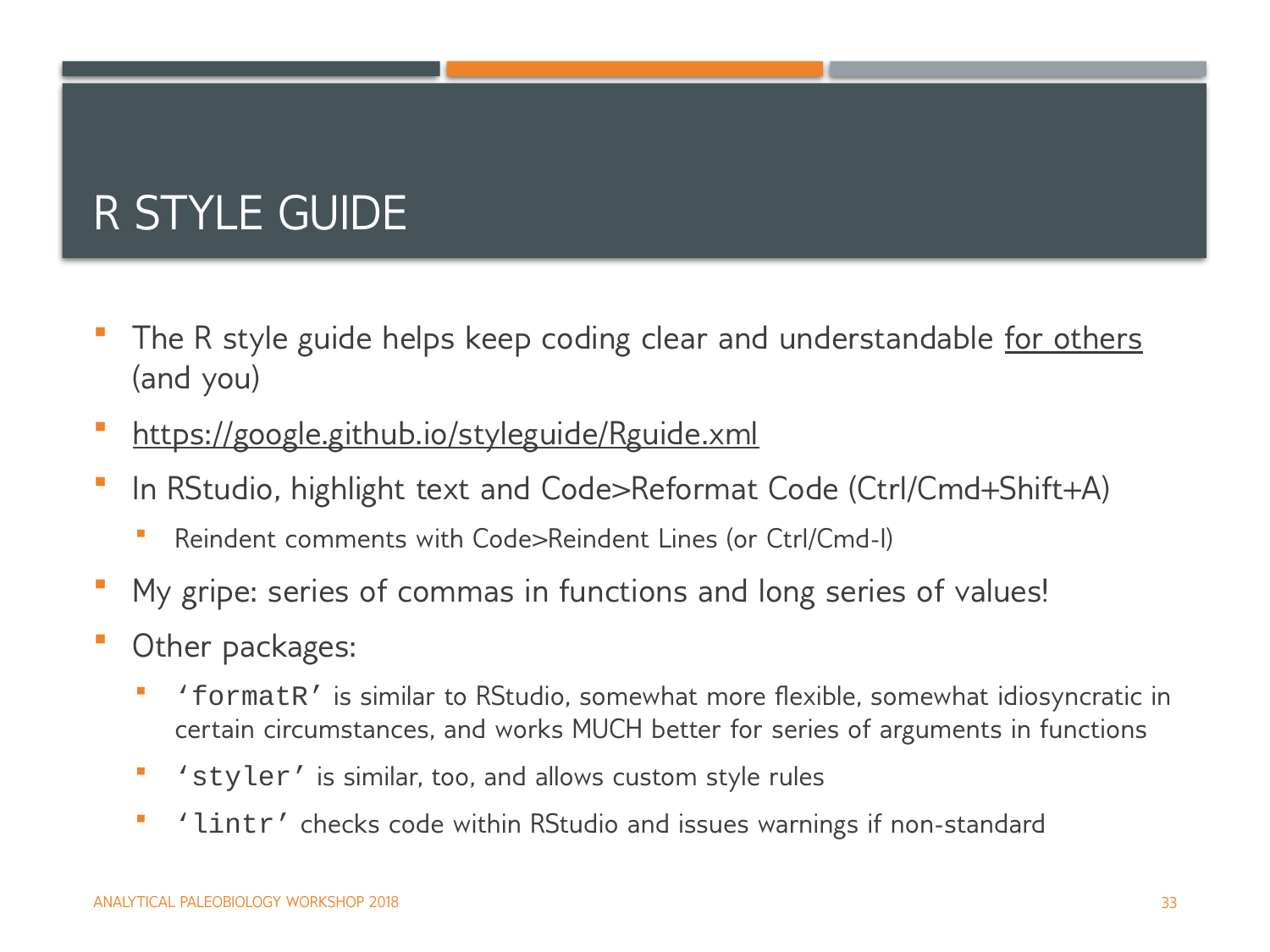

# R Style Guide
The R style guide helps keep coding clear and understandable for others (and you)
https://google.github.io/styleguide/Rguide.xml
In RStudio, highlight text and Code>Reformat Code (Ctrl/Cmd+Shift+A)
Reindent comments with Code>Reindent Lines (or Ctrl/Cmd-I)
My gripe: series of commas in functions and long series of values!
Other packages:
‘formatR’ is similar to RStudio, somewhat more flexible, somewhat idiosyncratic in certain circumstances, and works MUCH better for series of arguments in functions
‘styler’ is similar, too, and allows custom style rules
‘lintr’ checks code within RStudio and issues warnings if non-standard
Analytical Paleobiology Workshop 2018
33